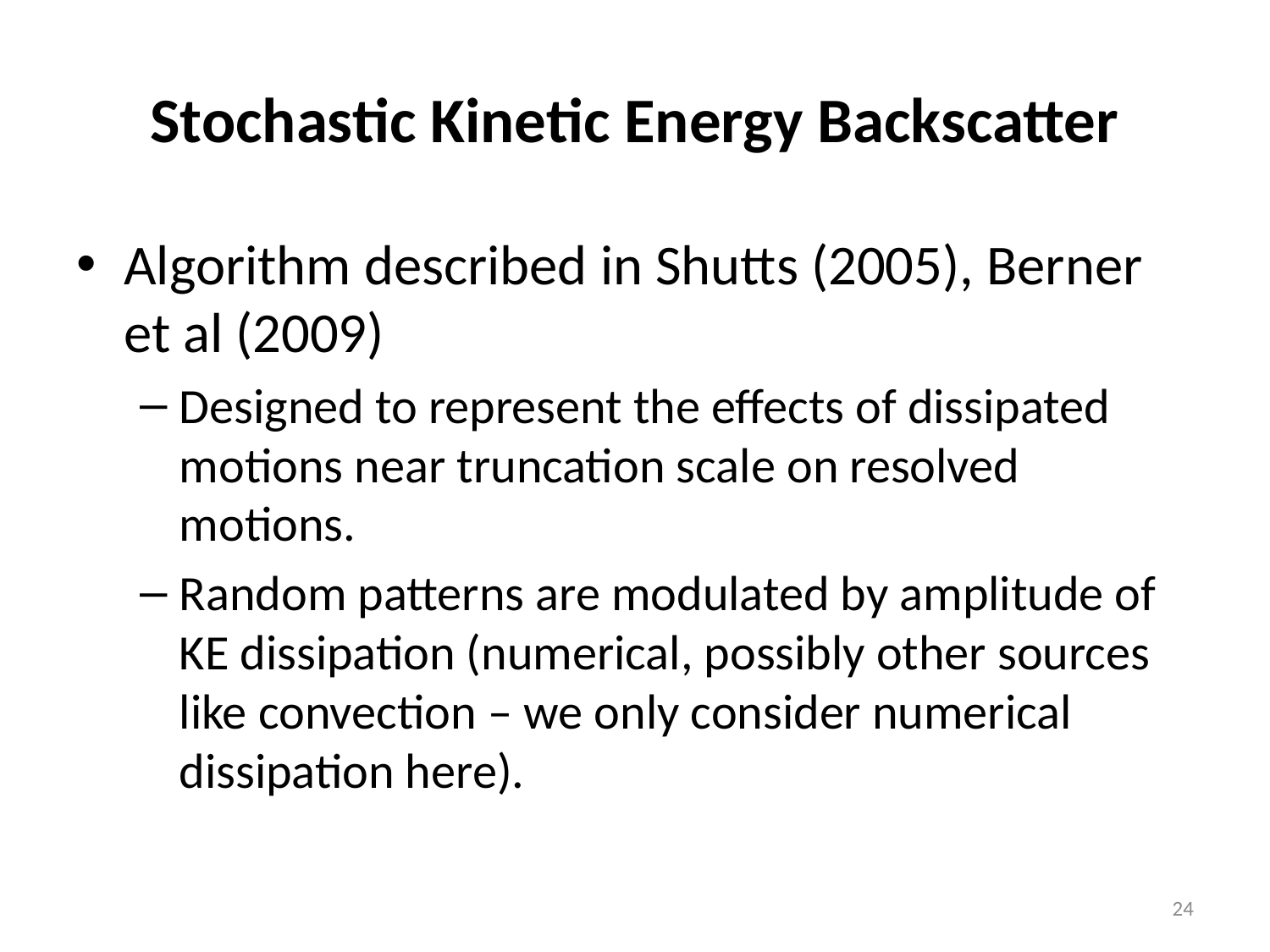

# Stochastic Kinetic Energy Backscatter
Algorithm described in Shutts (2005), Berner et al (2009)
Designed to represent the effects of dissipated motions near truncation scale on resolved motions.
Random patterns are modulated by amplitude of KE dissipation (numerical, possibly other sources like convection – we only consider numerical dissipation here).
24